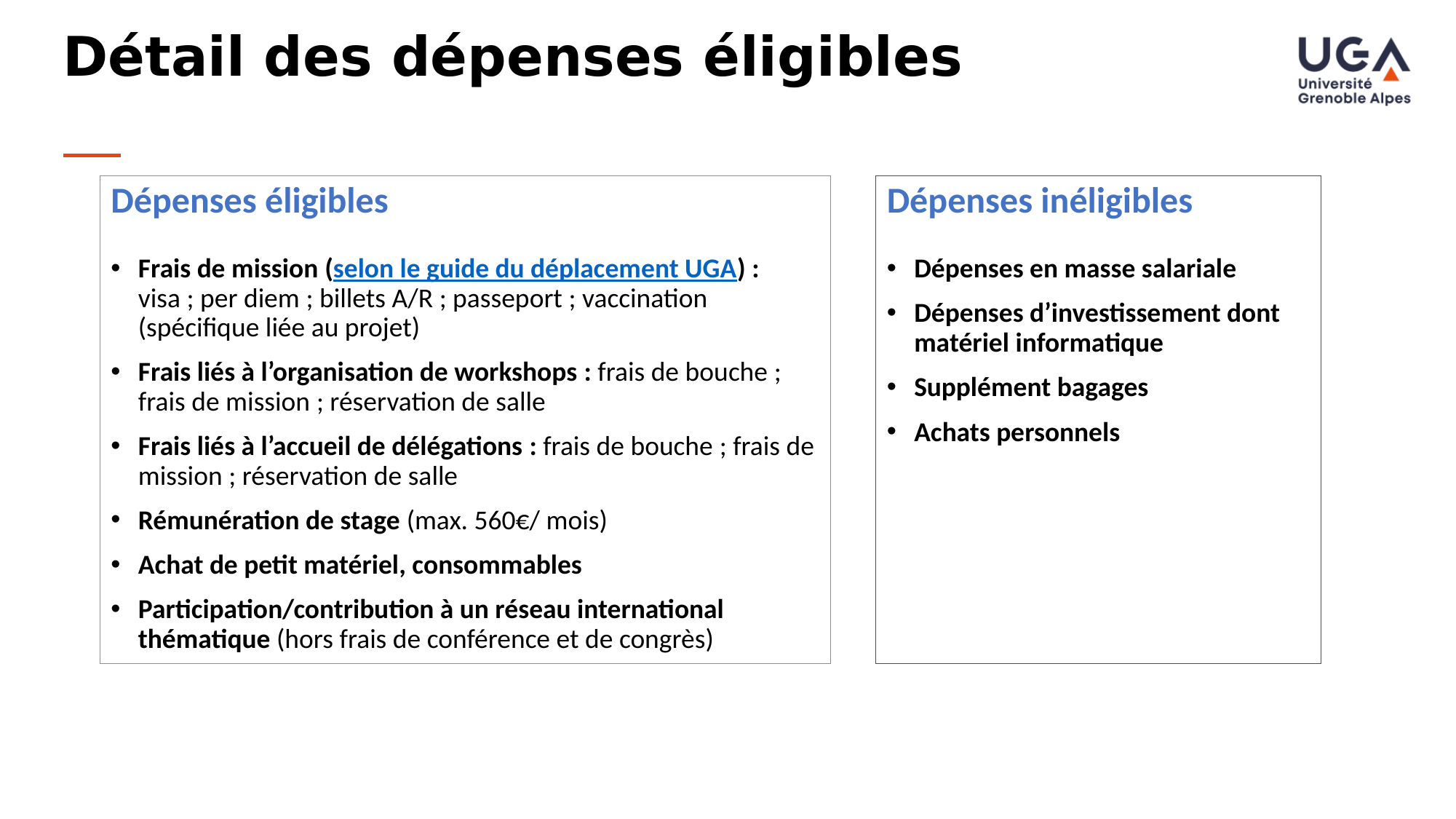

Détail des dépenses éligibles
Dépenses éligibles
Frais de mission (selon le guide du déplacement UGA) : visa ; per diem ; billets A/R ; passeport ; vaccination (spécifique liée au projet)
Frais liés à l’organisation de workshops : frais de bouche ; frais de mission ; réservation de salle
Frais liés à l’accueil de délégations : frais de bouche ; frais de mission ; réservation de salle
Rémunération de stage (max. 560€/ mois)
Achat de petit matériel, consommables
Participation/contribution à un réseau international thématique (hors frais de conférence et de congrès)
Dépenses inéligibles
Dépenses en masse salariale
Dépenses d’investissement dont matériel informatique
Supplément bagages
Achats personnels